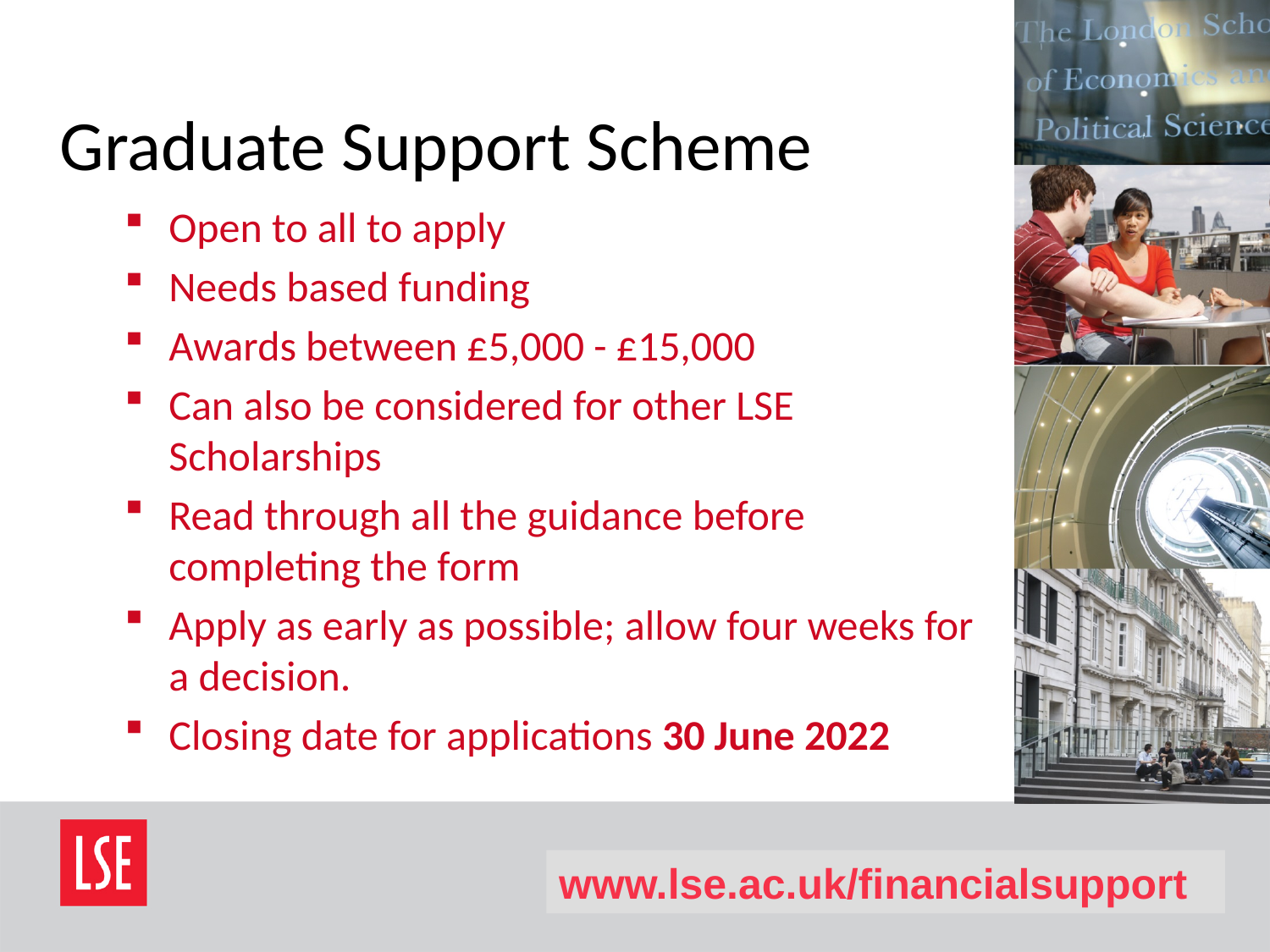

# Graduate Support Scheme
Open to all to apply
Needs based funding
Awards between £5,000 - £15,000
Can also be considered for other LSE Scholarships
Read through all the guidance before completing the form
Apply as early as possible; allow four weeks for a decision.
Closing date for applications 30 June 2022

www.lse.ac.uk/financialsupport